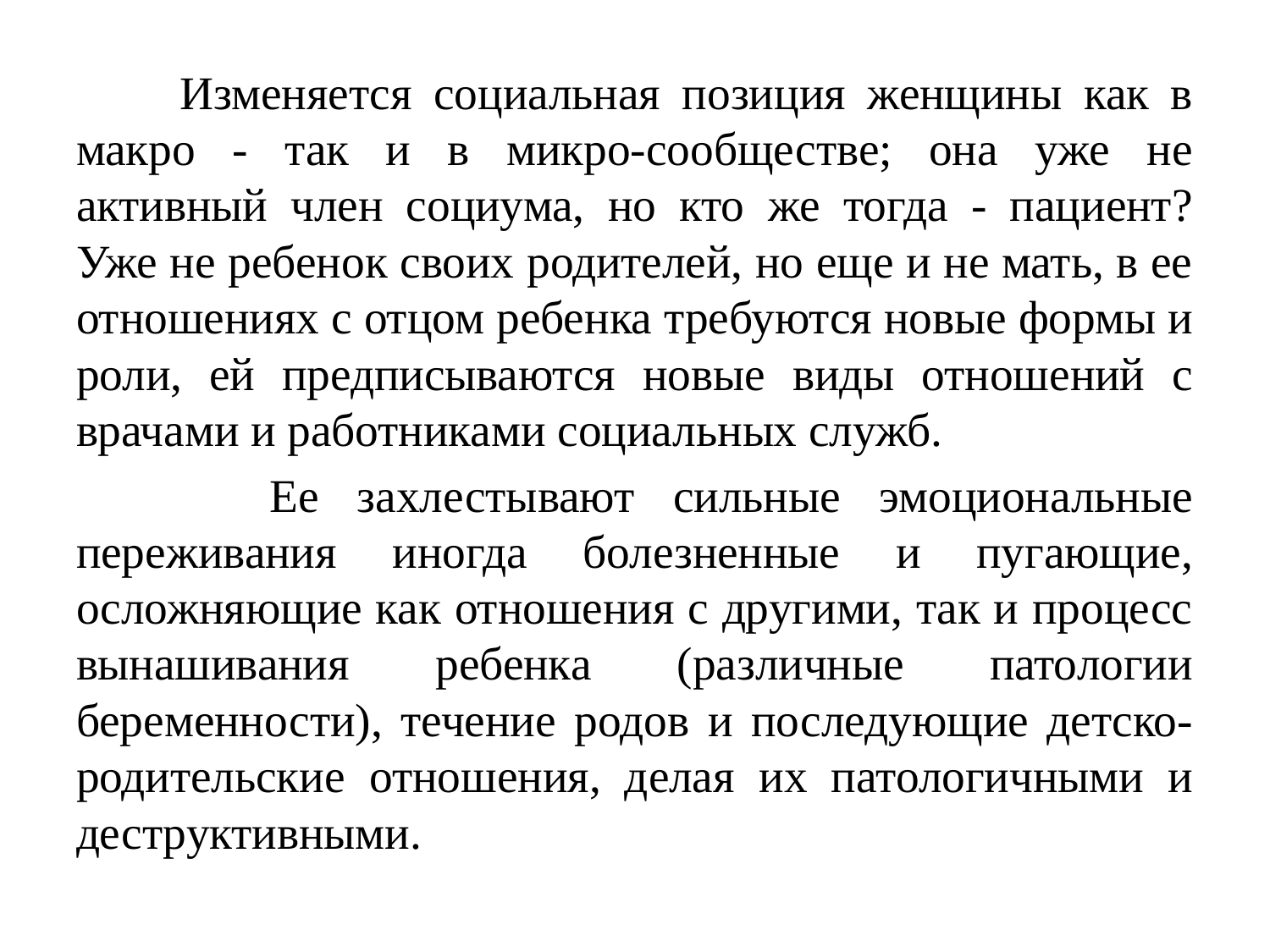

Изменяется социальная позиция женщины как в макро - так и в микро-сообществе; она уже не активный член социума, но кто же тогда - пациент? Уже не ребенок своих родителей, но еще и не мать, в ее отношениях с отцом ребенка требуются новые формы и роли, ей предписываются новые виды отношений с врачами и работниками социальных служб.
     Ее захлестывают сильные эмоциональные переживания иногда болезненные и пугающие, осложняющие как отношения с другими, так и процесс вынашивания ребенка (различные патологии беременности), течение родов и последующие детско-родительские отношения, делая их патологичными и деструктивными.